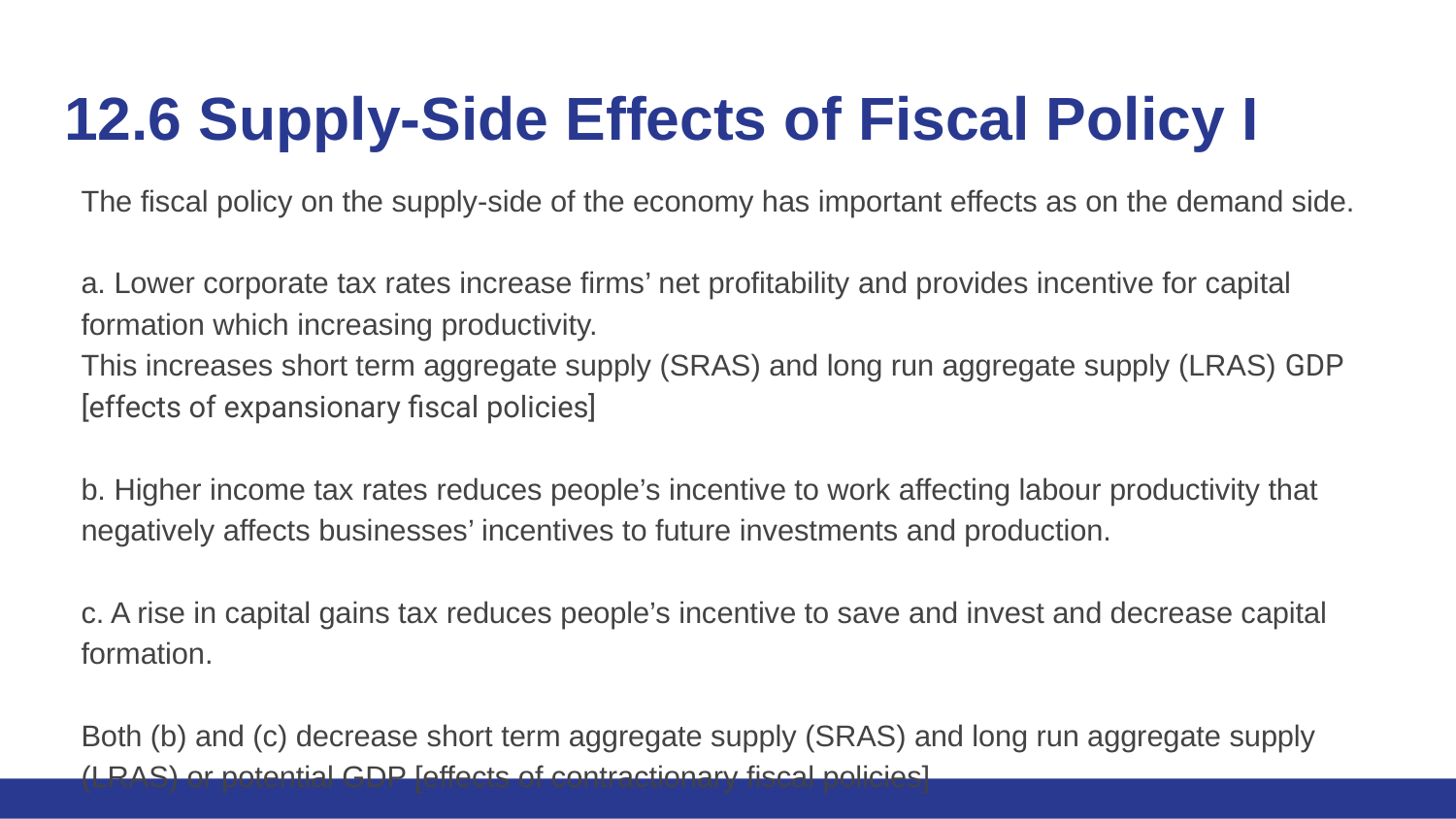

# 12.6 Supply-Side Effects of Fiscal Policy I
The fiscal policy on the supply-side of the economy has important effects as on the demand side.

a. Lower corporate tax rates increase firms’ net profitability and provides incentive for capital formation which increasing productivity.
This increases short term aggregate supply (SRAS) and long run aggregate supply (LRAS) GDP [effects of expansionary fiscal policies]

b. Higher income tax rates reduces people’s incentive to work affecting labour productivity that negatively affects businesses’ incentives to future investments and production.

c. A rise in capital gains tax reduces people’s incentive to save and invest and decrease capital formation.

Both (b) and (c) decrease short term aggregate supply (SRAS) and long run aggregate supply (LRAS) or potential GDP [effects of contractionary fiscal policies]